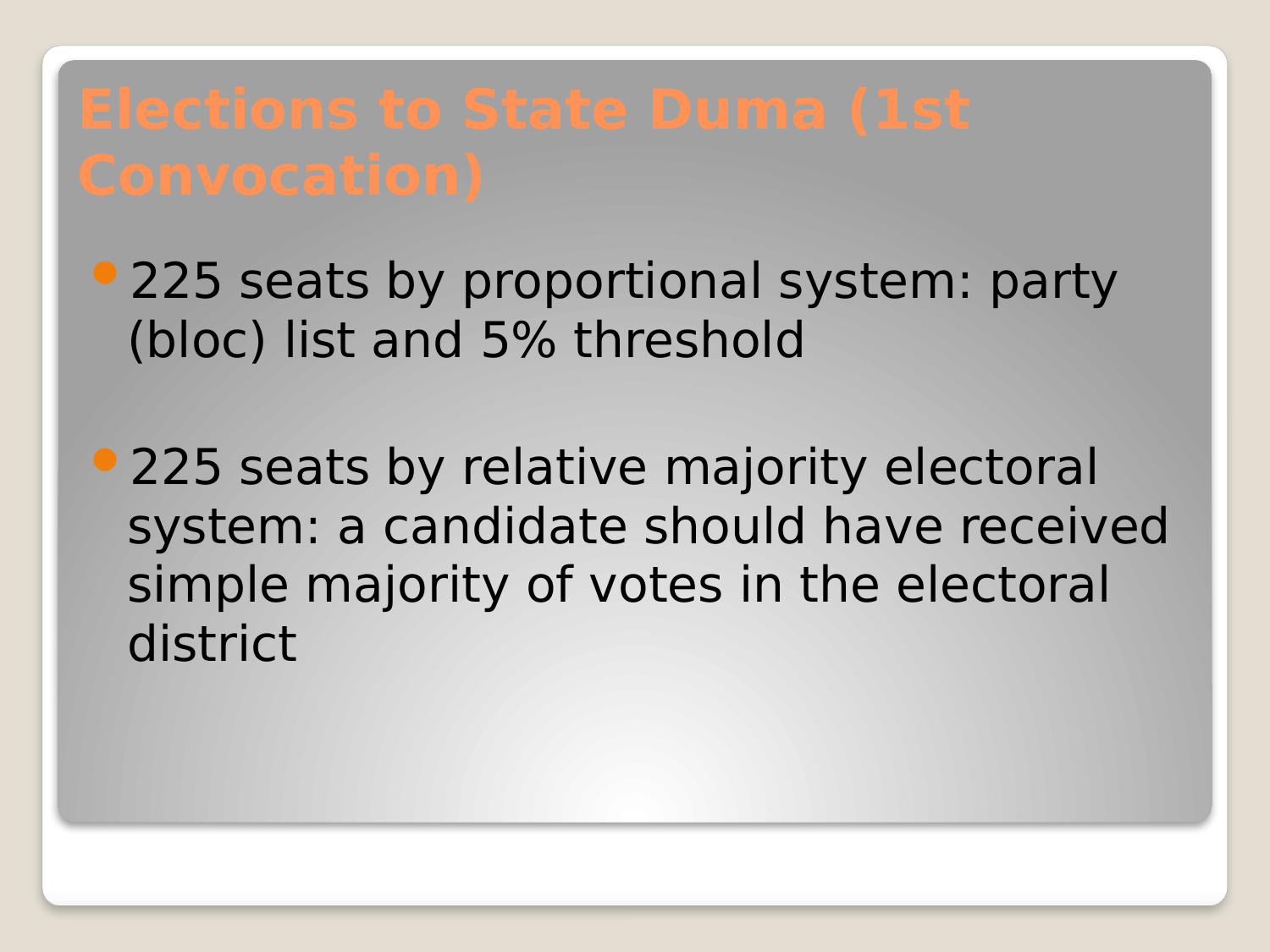

# Elections to State Duma (1st Convocation)
225 seats by proportional system: party (bloc) list and 5% threshold

225 seats by relative majority electoral system: a candidate should have received simple majority of votes in the electoral district